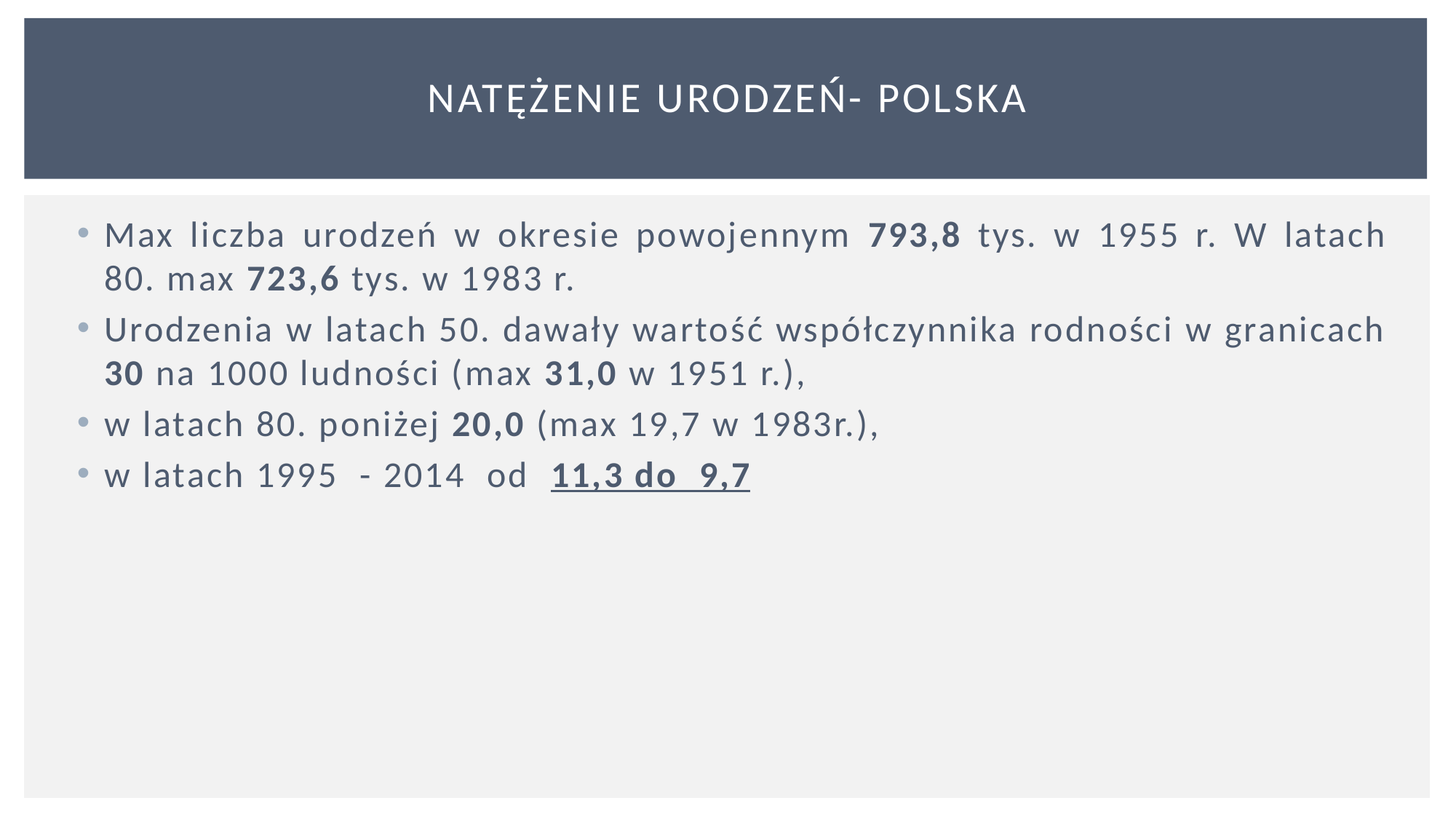

# Natężenie urodzeń- Polska
Max liczba urodzeń w okresie powojennym 793,8 tys. w 1955 r. W latach 80. max 723,6 tys. w 1983 r.
Urodzenia w latach 50. dawały wartość współczynnika rodności w granicach 30 na 1000 ludności (max 31,0 w 1951 r.),
w latach 80. poniżej 20,0 (max 19,7 w 1983r.),
w latach 1995  - 2014  od  11,3 do  9,7